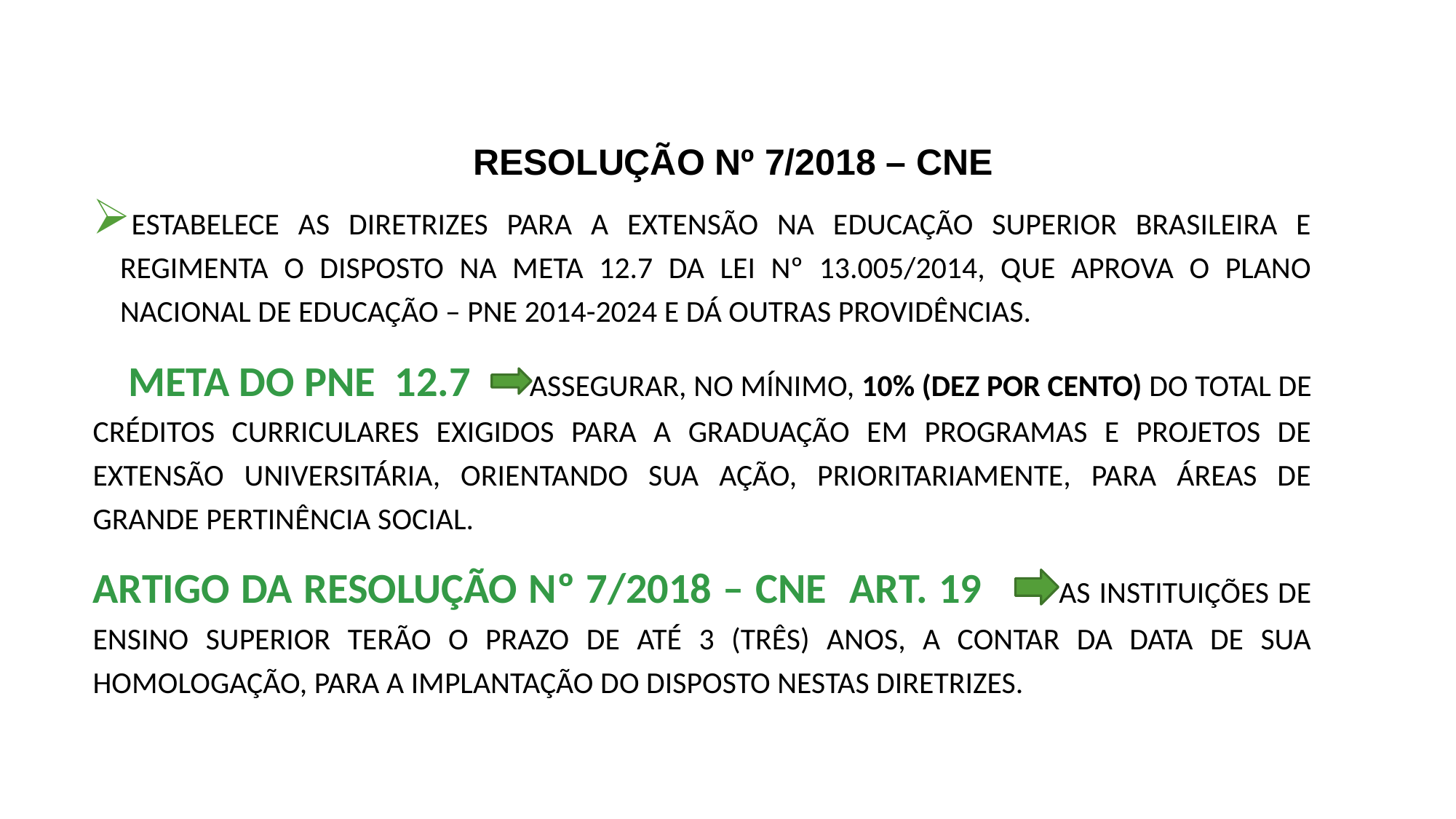

# CURRICULARIZAÇÃO DA EXTENSÃO E PESQUISA
                                                       RESOLUÇÃO Nº 7/2018 – CNE
Estabelece as diretrizes para a Extensão na Educação Superior Brasileira e regimenta o disposto na Meta 12.7 da Lei nº 13.005/2014, que aprova o Plano Nacional de Educação – PNE 2014-2024 e dá outras providências.
     Meta do PNE  12.7      assegurar, no mínimo, 10% (dez por cento) do total de créditos curriculares exigidos para a graduação em programas e projetos de extensão universitária, orientando sua ação, prioritariamente, para áreas de grande pertinência social.
Artigo da Resolução Nº 7/2018 – CNE  Art. 19         As instituições de ensino superior terão o prazo de até 3 (três) anos, a contar da data de sua homologação, para a implantação do disposto nestas Diretrizes.